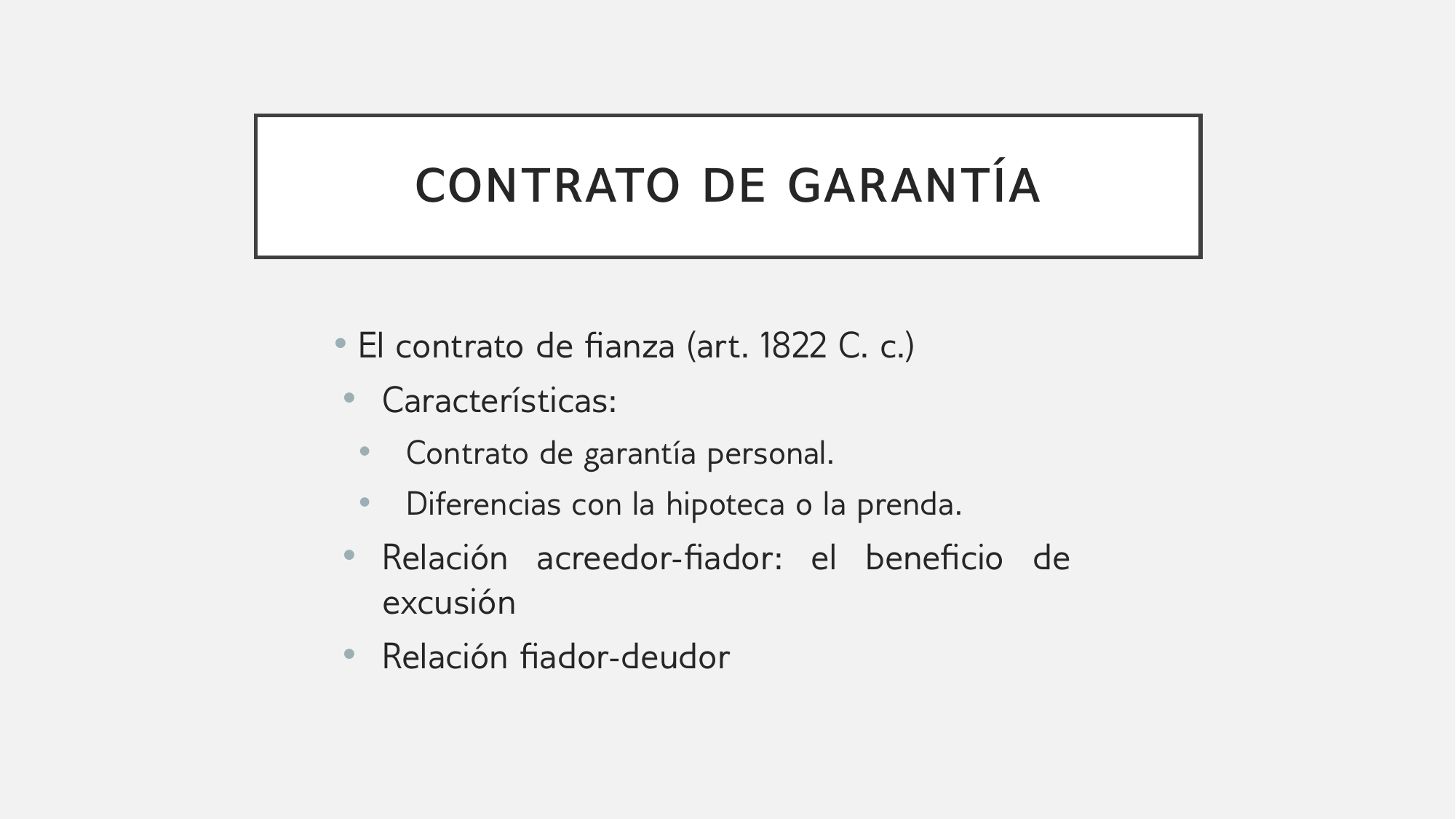

# CONTRATO DE GARANTÍA
El contrato de fianza (art. 1822 C. c.)
Características:
Contrato de garantía personal.
Diferencias con la hipoteca o la prenda.
Relación acreedor-fiador: el beneficio de excusión
Relación fiador-deudor